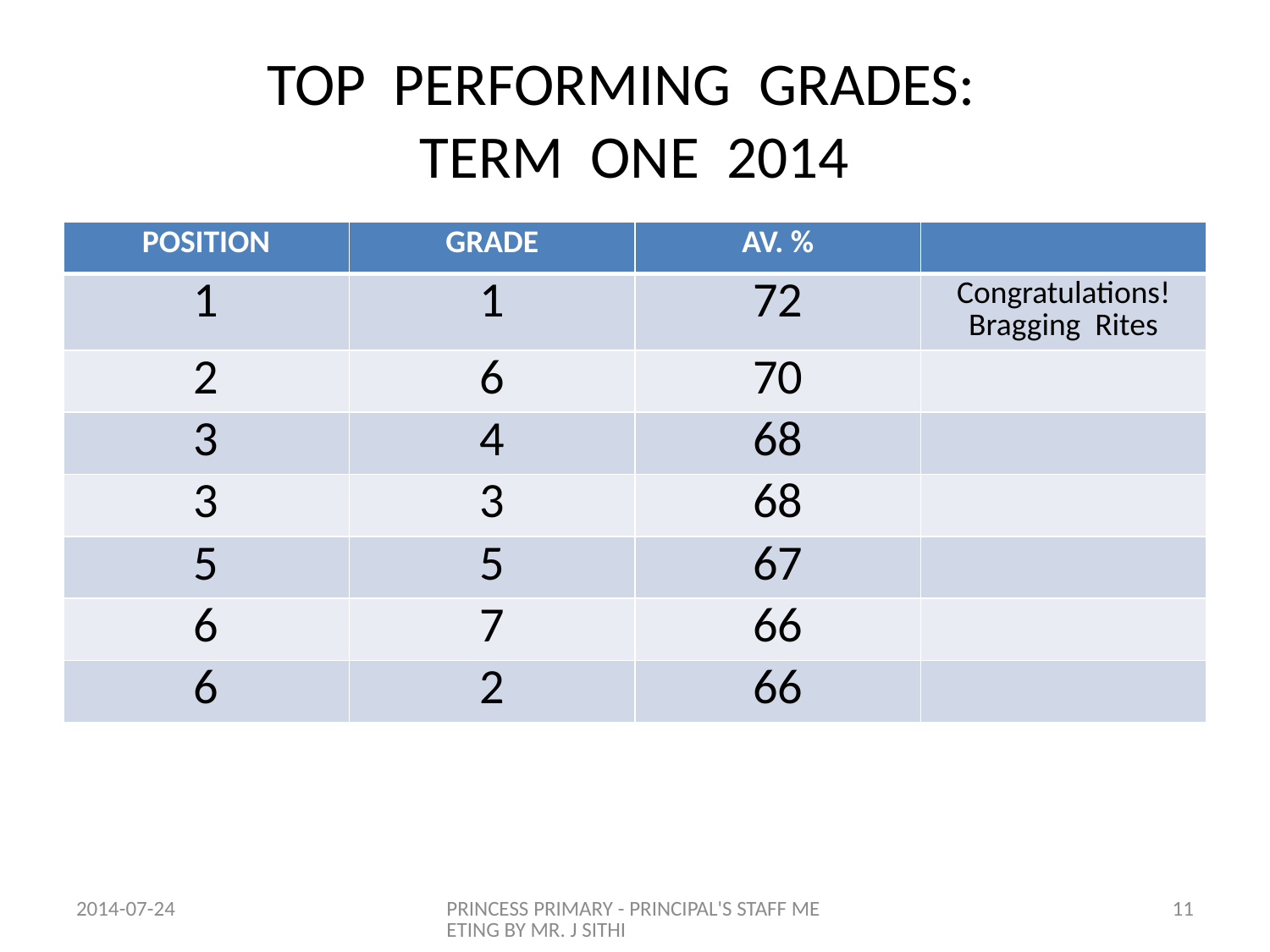

# TOP  PERFORMING  GRADES: TERM  ONE  2014
| POSITION | GRADE | AV. % |  |
| --- | --- | --- | --- |
| 1 | 1 | 72 | Congratulations! Bragging Rites |
| 2 | 6 | 70 |  |
| 3 | 4 | 68 |  |
| 3 | 3 | 68 |  |
| 5 | 5 | 67 |  |
| 6 | 7 | 66 |  |
| 6 | 2 | 66 |  |
2014-07-24
PRINCESS PRIMARY - PRINCIPAL'S STAFF MEETING BY MR. J SITHI
11